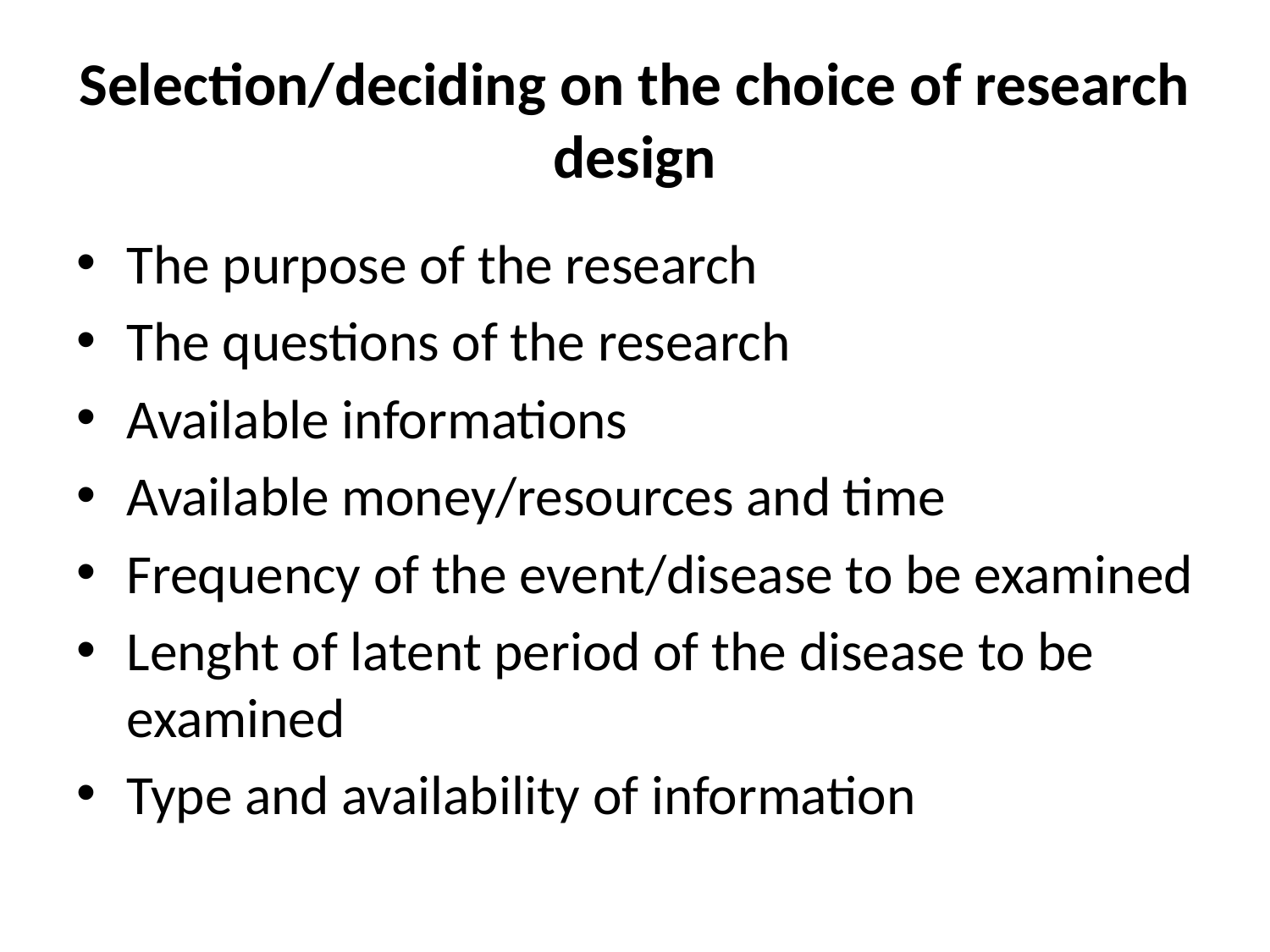

# Selection/deciding on the choice of research design
The purpose of the research
The questions of the research
Available informations
Available money/resources and time
Frequency of the event/disease to be examined
Lenght of latent period of the disease to be examined
Type and availability of information